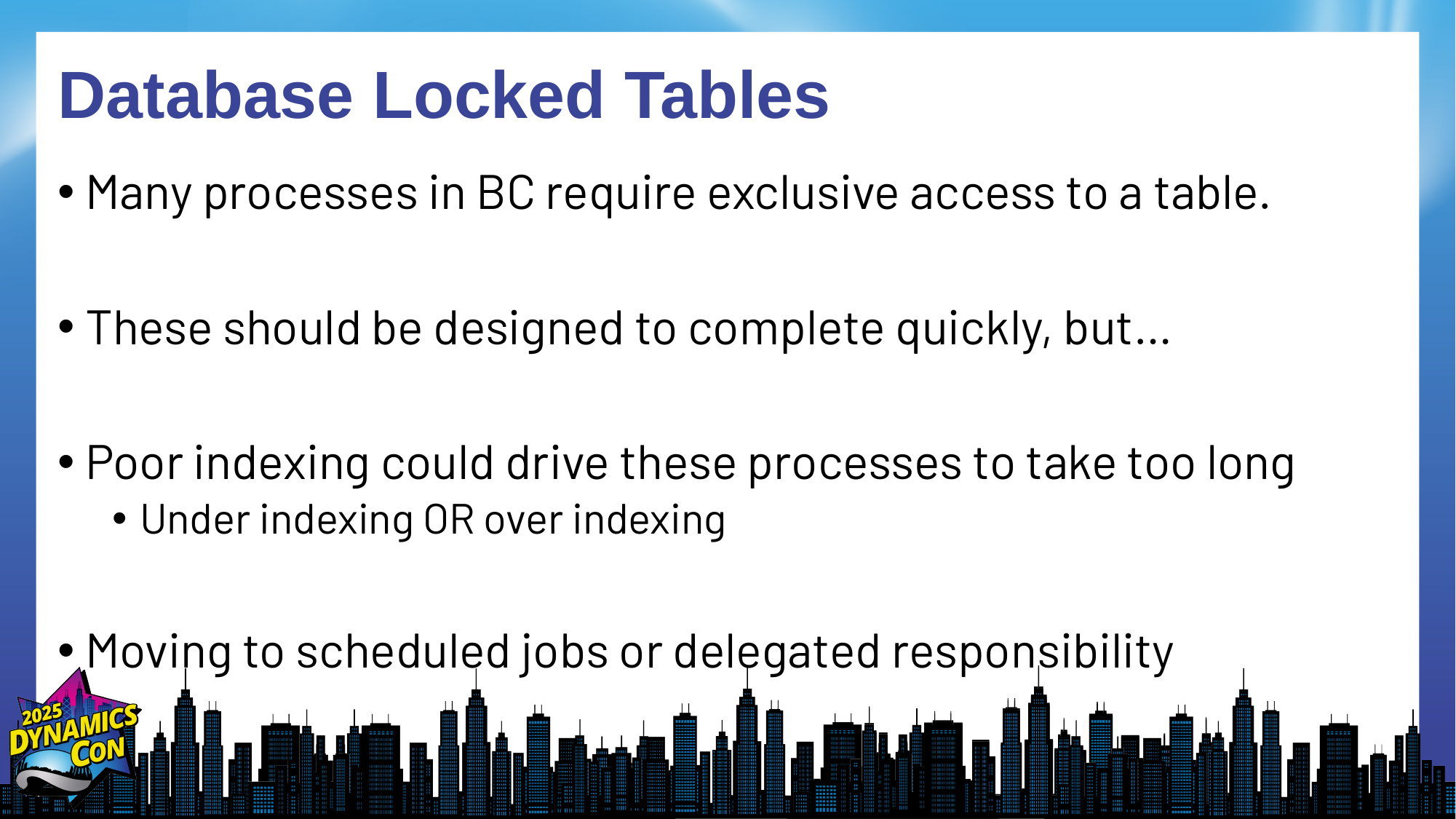

# Database Locked Tables
Many processes in BC require exclusive access to a table.

These should be designed to complete quickly, but…

Poor indexing could drive these processes to take too long
Under indexing OR over indexing

Moving to scheduled jobs or delegated responsibility